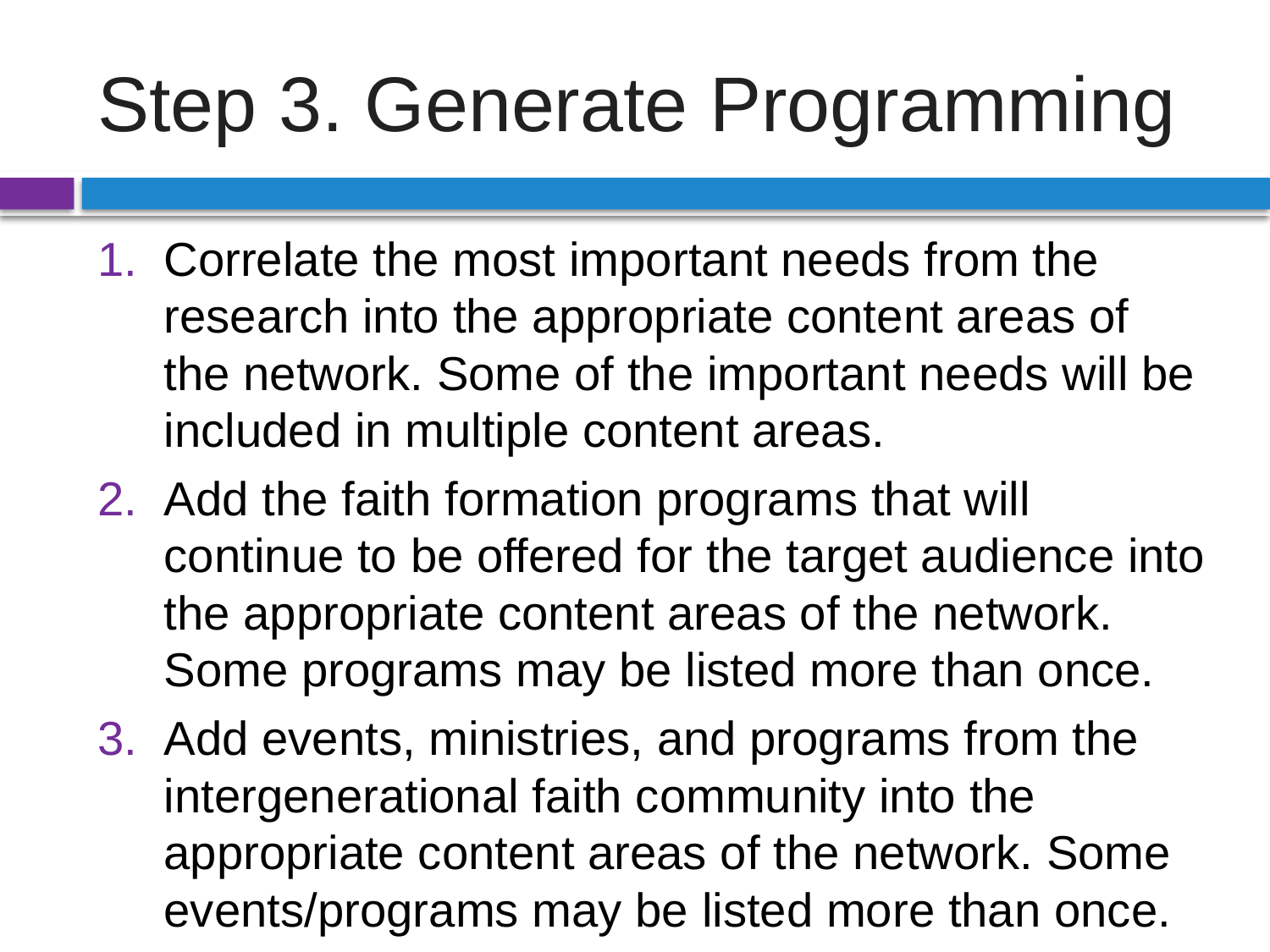

# Step 3. Generate Programming
Correlate the most important needs from the research into the appropriate content areas of the network. Some of the important needs will be included in multiple content areas.
Add the faith formation programs that will continue to be offered for the target audience into the appropriate content areas of the network. Some programs may be listed more than once.
Add events, ministries, and programs from the intergenerational faith community into the appropriate content areas of the network. Some events/programs may be listed more than once.